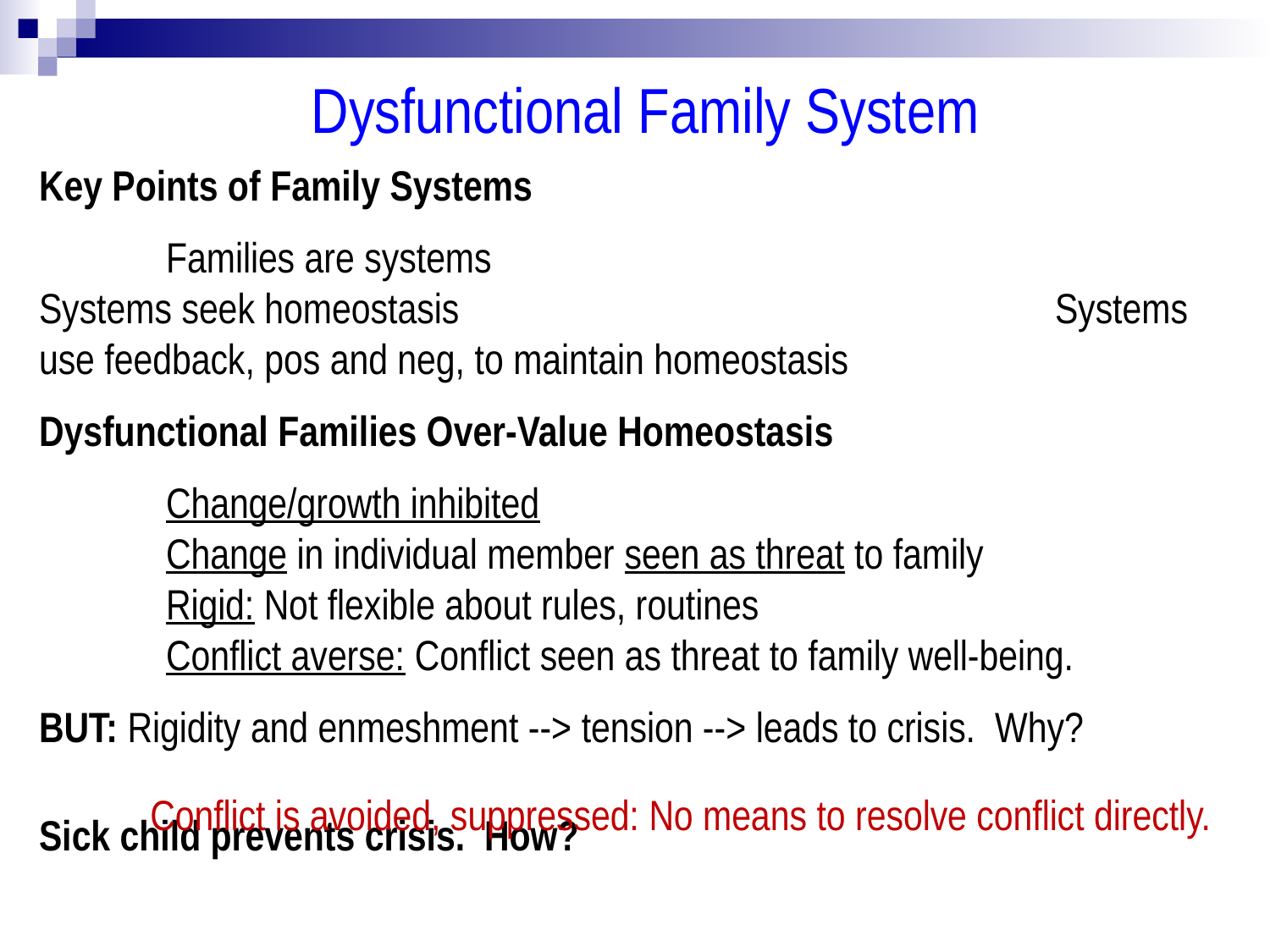

Dysfunctional Family System
Key Points of Family Systems
	Families are systems						Systems seek homeostasis					Systems use feedback, pos and neg, to maintain homeostasis
Dysfunctional Families Over-Value Homeostasis
	Change/growth inhibited							Change in individual member seen as threat to family			Rigid: Not flexible about rules, routines					Conflict averse: Conflict seen as threat to family well-being.
BUT: Rigidity and enmeshment --> tension --> leads to crisis.  Why?

Sick child prevents crisis.  How?
Conflict is avoided, suppressed: No means to resolve conflict directly.